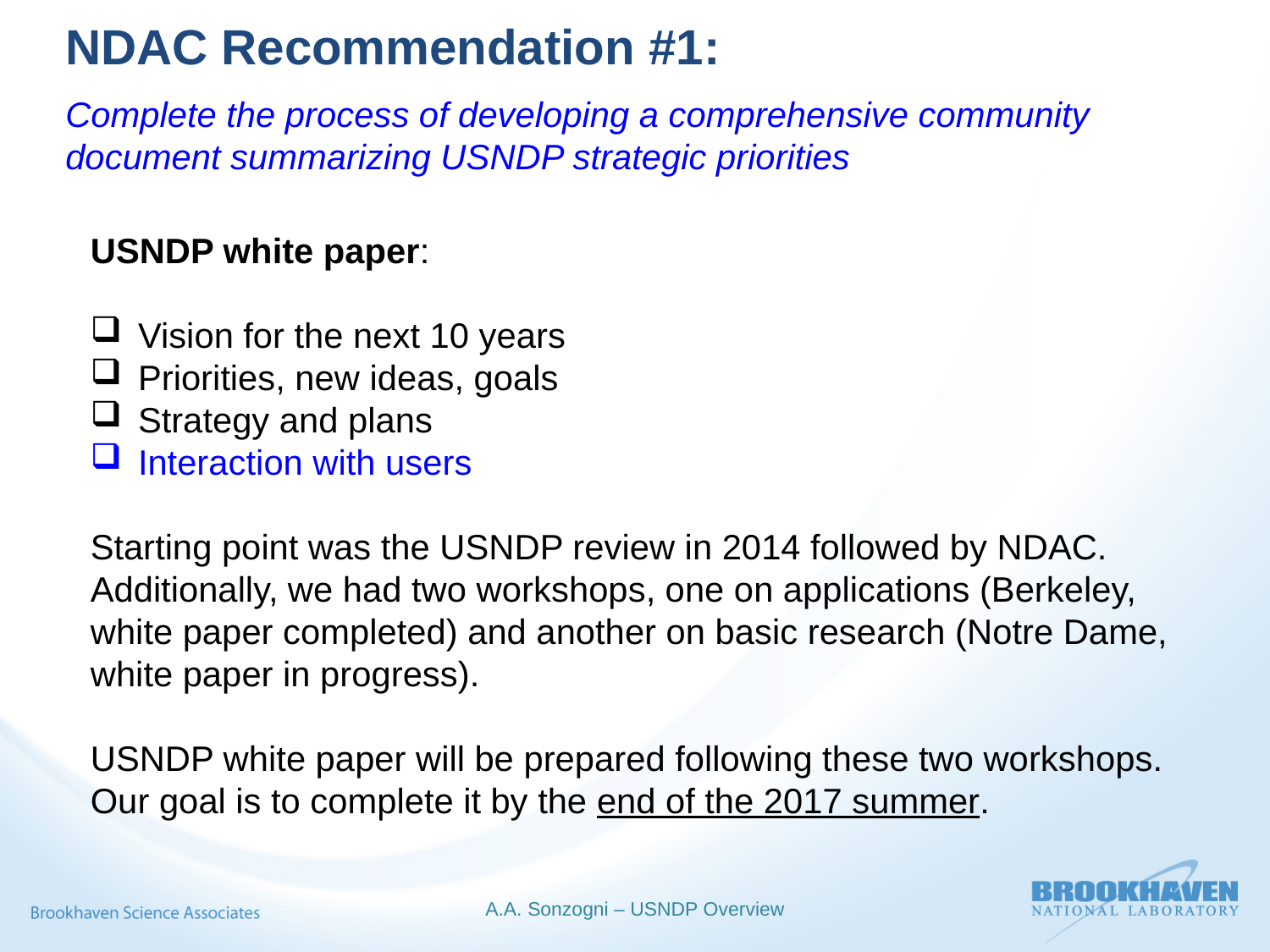

NDAC Recommendation #1:
Complete the process of developing a comprehensive community document summarizing USNDP strategic priorities
USNDP white paper:

Vision for the next 10 years
Priorities, new ideas, goals
Strategy and plans
Interaction with users

Starting point was the USNDP review in 2014 followed by NDAC.   Additionally, we had two workshops, one on applications (Berkeley, white paper completed) and another on basic research (Notre Dame, white paper in progress).

USNDP white paper will be prepared following these two workshops.  Our goal is to complete it by the end of the 2017 summer.